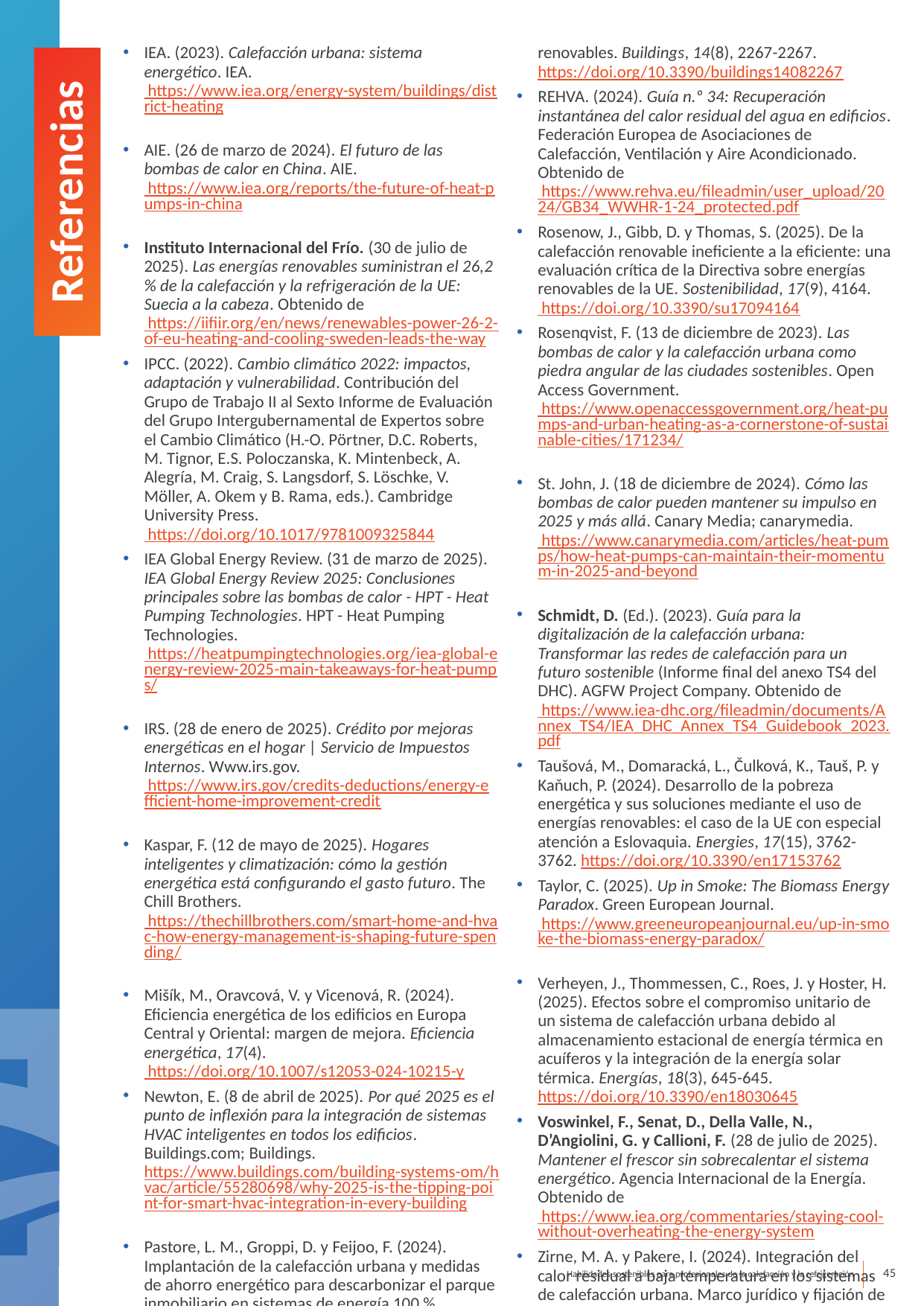

IEA. (2023). Calefacción urbana: sistema energético. IEA. https://www.iea.org/energy-system/buildings/district-heating
AIE. (26 de marzo de 2024). El futuro de las bombas de calor en China. AIE. https://www.iea.org/reports/the-future-of-heat-pumps-in-china
Instituto Internacional del Frío. (30 de julio de 2025). Las energías renovables suministran el 26,2 % de la calefacción y la refrigeración de la UE: Suecia a la cabeza. Obtenido de https://iifiir.org/en/news/renewables-power-26-2-of-eu-heating-and-cooling-sweden-leads-the-way
IPCC. (2022). Cambio climático 2022: impactos, adaptación y vulnerabilidad. Contribución del Grupo de Trabajo II al Sexto Informe de Evaluación del Grupo Intergubernamental de Expertos sobre el Cambio Climático (H.-O. Pörtner, D.C. Roberts, M. Tignor, E.S. Poloczanska, K. Mintenbeck, A. Alegría, M. Craig, S. Langsdorf, S. Löschke, V. Möller, A. Okem y B. Rama, eds.). Cambridge University Press. https://doi.org/10.1017/9781009325844
IEA Global Energy Review. (31 de marzo de 2025). IEA Global Energy Review 2025: Conclusiones principales sobre las bombas de calor - HPT - Heat Pumping Technologies. HPT - Heat Pumping Technologies. https://heatpumpingtechnologies.org/iea-global-energy-review-2025-main-takeaways-for-heat-pumps/
IRS. (28 de enero de 2025). Crédito por mejoras energéticas en el hogar | Servicio de Impuestos Internos. Www.irs.gov. https://www.irs.gov/credits-deductions/energy-efficient-home-improvement-credit
Kaspar, F. (12 de mayo de 2025). Hogares inteligentes y climatización: cómo la gestión energética está configurando el gasto futuro. The Chill Brothers. https://thechillbrothers.com/smart-home-and-hvac-how-energy-management-is-shaping-future-spending/
Mišík, M., Oravcová, V. y Vicenová, R. (2024). Eficiencia energética de los edificios en Europa Central y Oriental: margen de mejora. Eficiencia energética, 17(4). https://doi.org/10.1007/s12053-024-10215-y
Newton, E. (8 de abril de 2025). Por qué 2025 es el punto de inflexión para la integración de sistemas HVAC inteligentes en todos los edificios. Buildings.com; Buildings. https://www.buildings.com/building-systems-om/hvac/article/55280698/why-2025-is-the-tipping-point-for-smart-hvac-integration-in-every-building
Pastore, L. M., Groppi, D. y Feijoo, F. (2024). Implantación de la calefacción urbana y medidas de ahorro energético para descarbonizar el parque inmobiliario en sistemas de energía 100 % renovables. Buildings, 14(8), 2267-2267. https://doi.org/10.3390/buildings14082267
REHVA. (2024). Guía n.º 34: Recuperación instantánea del calor residual del agua en edificios. Federación Europea de Asociaciones de Calefacción, Ventilación y Aire Acondicionado. Obtenido de https://www.rehva.eu/fileadmin/user_upload/2024/GB34_WWHR-1-24_protected.pdf
Rosenow, J., Gibb, D. y Thomas, S. (2025). De la calefacción renovable ineficiente a la eficiente: una evaluación crítica de la Directiva sobre energías renovables de la UE. Sostenibilidad, 17(9), 4164. https://doi.org/10.3390/su17094164
Rosenqvist, F. (13 de diciembre de 2023). Las bombas de calor y la calefacción urbana como piedra angular de las ciudades sostenibles. Open Access Government. https://www.openaccessgovernment.org/heat-pumps-and-urban-heating-as-a-cornerstone-of-sustainable-cities/171234/
St. John, J. (18 de diciembre de 2024). Cómo las bombas de calor pueden mantener su impulso en 2025 y más allá. Canary Media; canarymedia. https://www.canarymedia.com/articles/heat-pumps/how-heat-pumps-can-maintain-their-momentum-in-2025-and-beyond
Schmidt, D. (Ed.). (2023). Guía para la digitalización de la calefacción urbana: Transformar las redes de calefacción para un futuro sostenible (Informe final del anexo TS4 del DHC). AGFW Project Company. Obtenido de https://www.iea-dhc.org/fileadmin/documents/Annex_TS4/IEA_DHC_Annex_TS4_Guidebook_2023.pdf
Taušová, M., Domaracká, L., Čulková, K., Tauš, P. y Kaňuch, P. (2024). Desarrollo de la pobreza energética y sus soluciones mediante el uso de energías renovables: el caso de la UE con especial atención a Eslovaquia. Energies, 17(15), 3762-3762. https://doi.org/10.3390/en17153762
Taylor, C. (2025). Up in Smoke: The Biomass Energy Paradox. Green European Journal. https://www.greeneuropeanjournal.eu/up-in-smoke-the-biomass-energy-paradox/
Verheyen, J., Thommessen, C., Roes, J. y Hoster, H. (2025). Efectos sobre el compromiso unitario de un sistema de calefacción urbana debido al almacenamiento estacional de energía térmica en acuíferos y la integración de la energía solar térmica. Energías, 18(3), 645-645. https://doi.org/10.3390/en18030645
Voswinkel, F., Senat, D., Della Valle, N., D’Angiolini, G. y Callioni, F. (28 de julio de 2025). Mantener el frescor sin sobrecalentar el sistema energético. Agencia Internacional de la Energía. Obtenido de https://www.iea.org/commentaries/staying-cool-without-overheating-the-energy-system
Zirne, M. A. y Pakere, I. (2024). Integración del calor residual a baja temperatura en los sistemas de calefacción urbana. Marco jurídico y fijación de precios. Tecnologías medioambientales y climáticas, 28(1). https://doi.org/10.2478/rtuect-2024-0067
Referencias